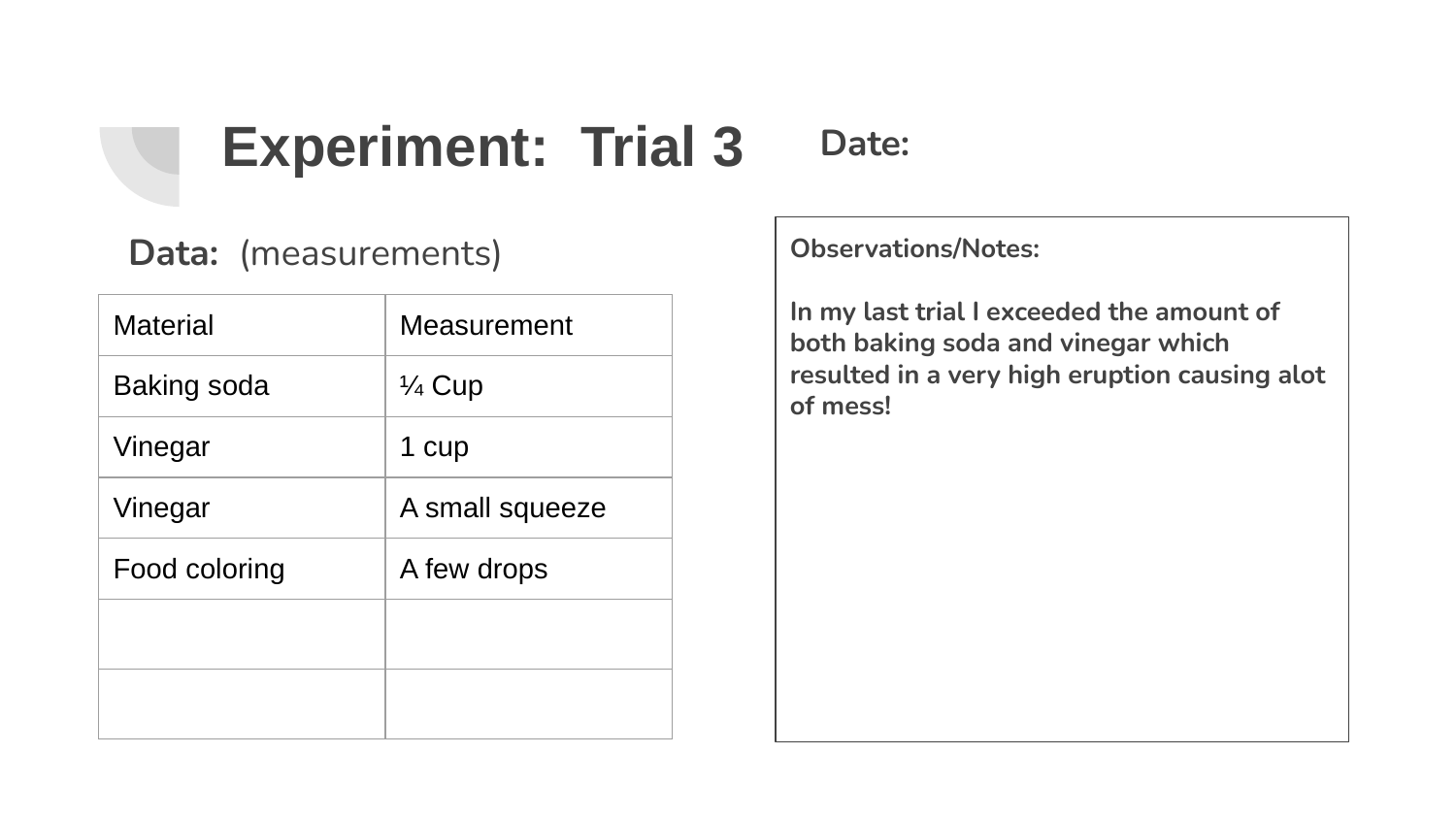

# Experiment:  Trial 3
Date:
Data:  (measurements)
Observations/Notes:

In my last trial I exceeded the amount of both baking soda and vinegar which resulted in a very high eruption causing alot of mess!
| Material | Measurement |
| --- | --- |
| Baking soda | ¼ Cup |
| Vinegar | 1 cup |
| Vinegar | A small squeeze |
| Food coloring | A few drops |
|  |  |
|  |  |